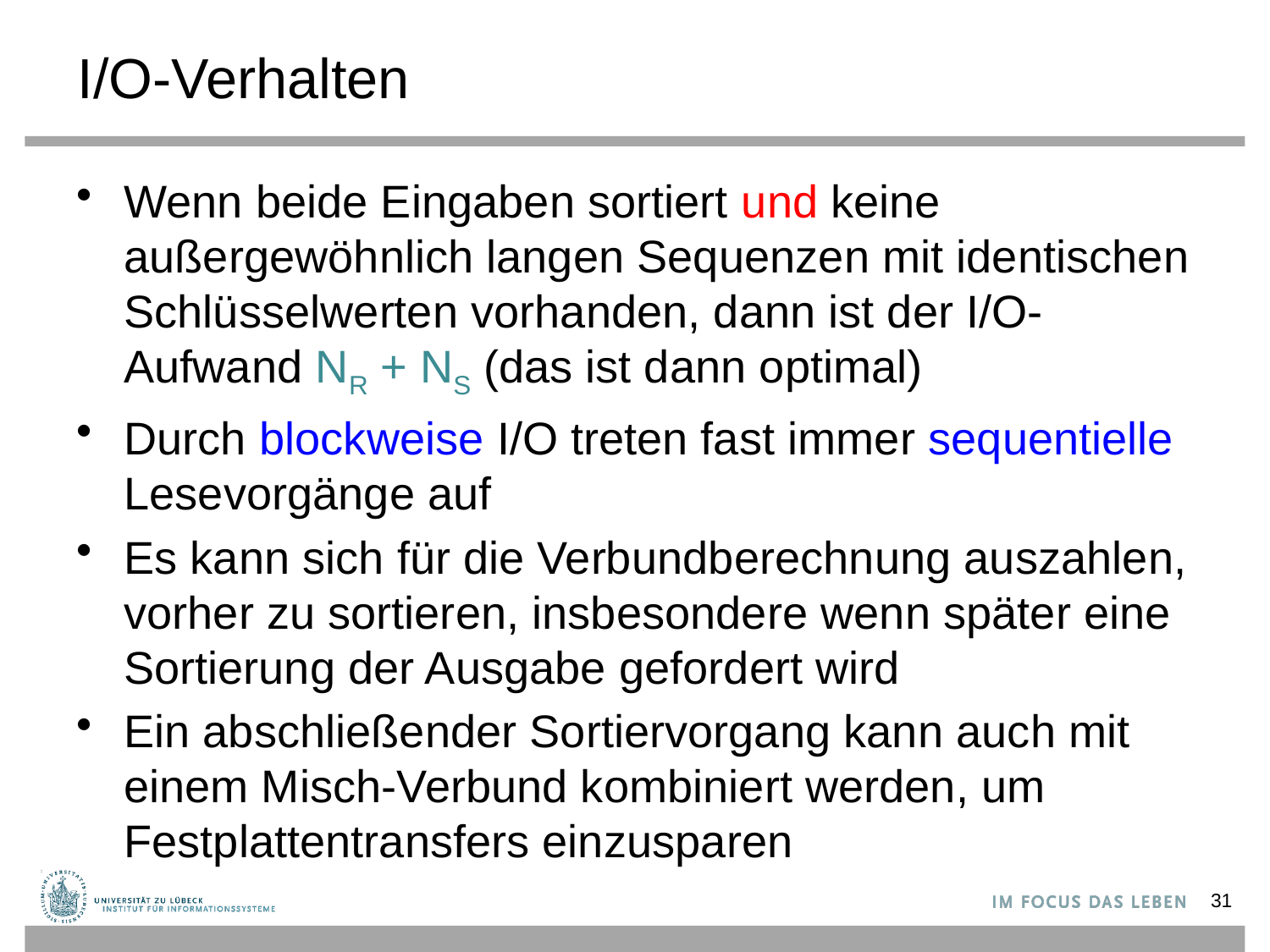

# I/O-Verhalten
Wenn beide Eingaben sortiert und keine außergewöhnlich langen Sequenzen mit identischen Schlüsselwerten vorhanden, dann ist der I/O-Aufwand NR + NS (das ist dann optimal)
Durch blockweise I/O treten fast immer sequentielle Lesevorgänge auf
Es kann sich für die Verbundberechnung auszahlen, vorher zu sortieren, insbesondere wenn später eine Sortierung der Ausgabe gefordert wird
Ein abschließender Sortiervorgang kann auch mit einem Misch-Verbund kombiniert werden, um Festplattentransfers einzusparen
31